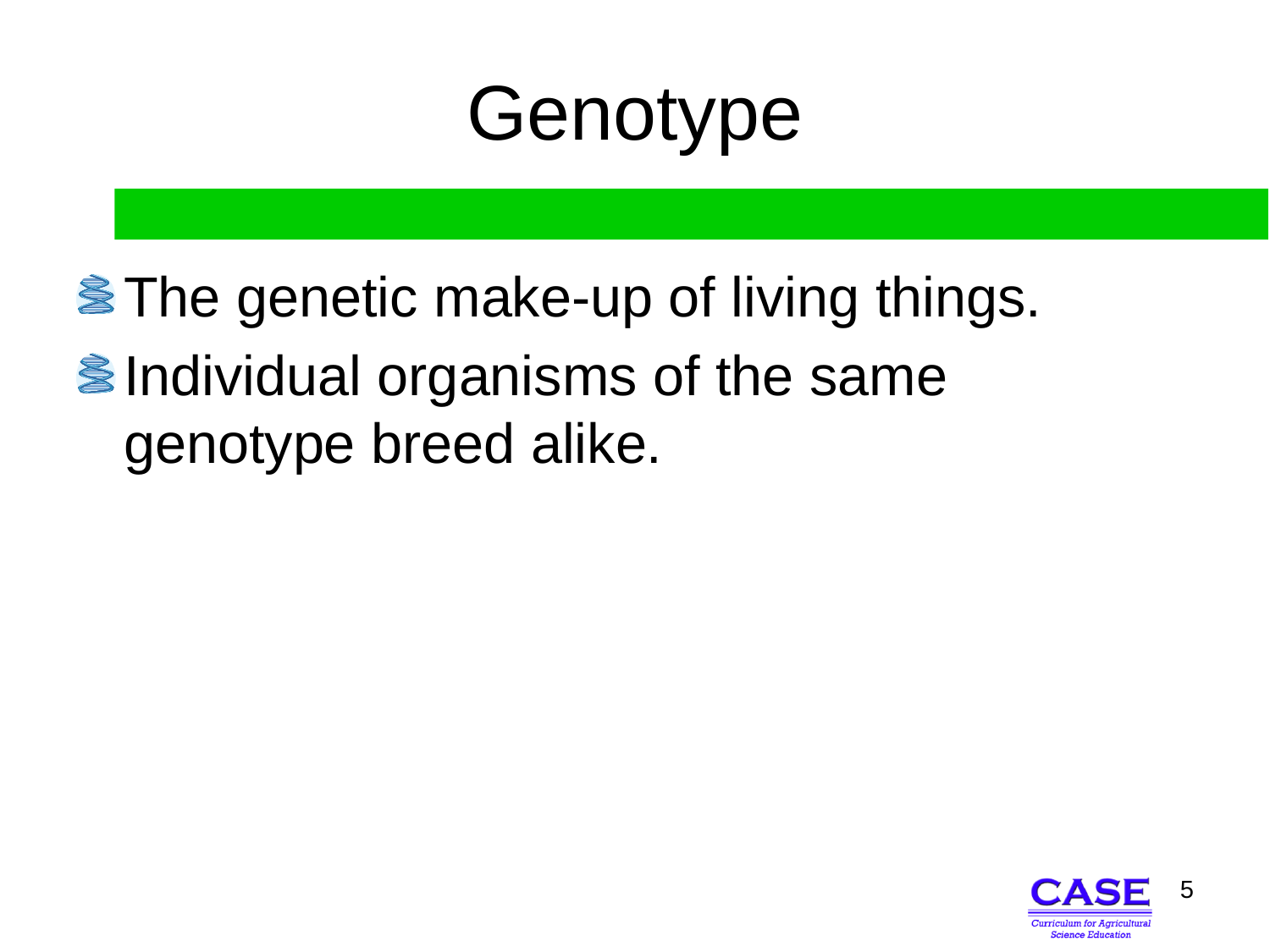

# Genotype
The genetic make-up of living things.
Individual organisms of the same genotype breed alike.
5